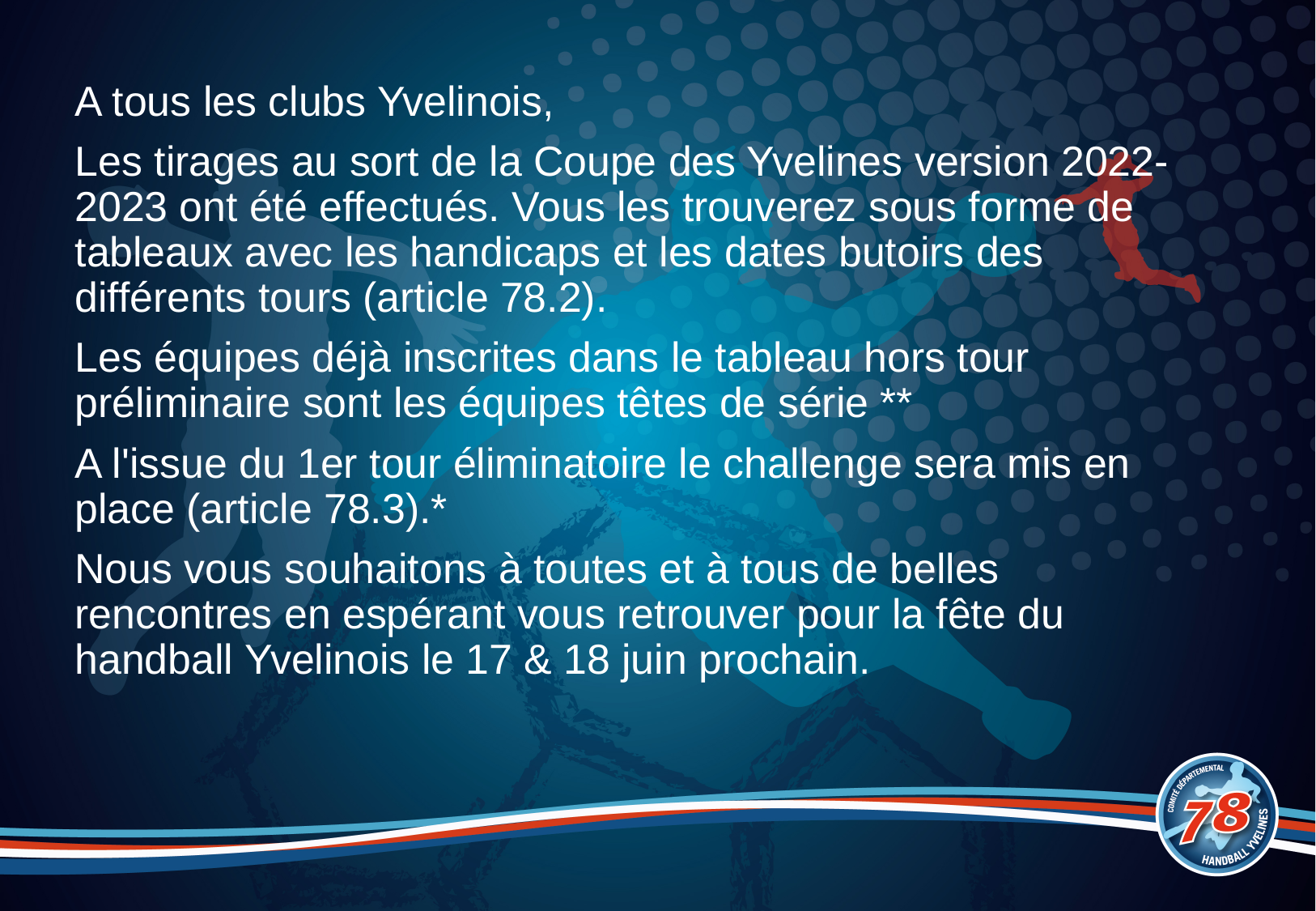

A tous les clubs Yvelinois,
Les tirages au sort de la Coupe des Yvelines version 2022-2023 ont été effectués. Vous les trouverez sous forme de tableaux avec les handicaps et les dates butoirs des différents tours (article 78.2).
Les équipes déjà inscrites dans le tableau hors tour préliminaire sont les équipes têtes de série **
A l'issue du 1er tour éliminatoire le challenge sera mis en place (article 78.3).*
Nous vous souhaitons à toutes et à tous de belles rencontres en espérant vous retrouver pour la fête du handball Yvelinois le 17 & 18 juin prochain.